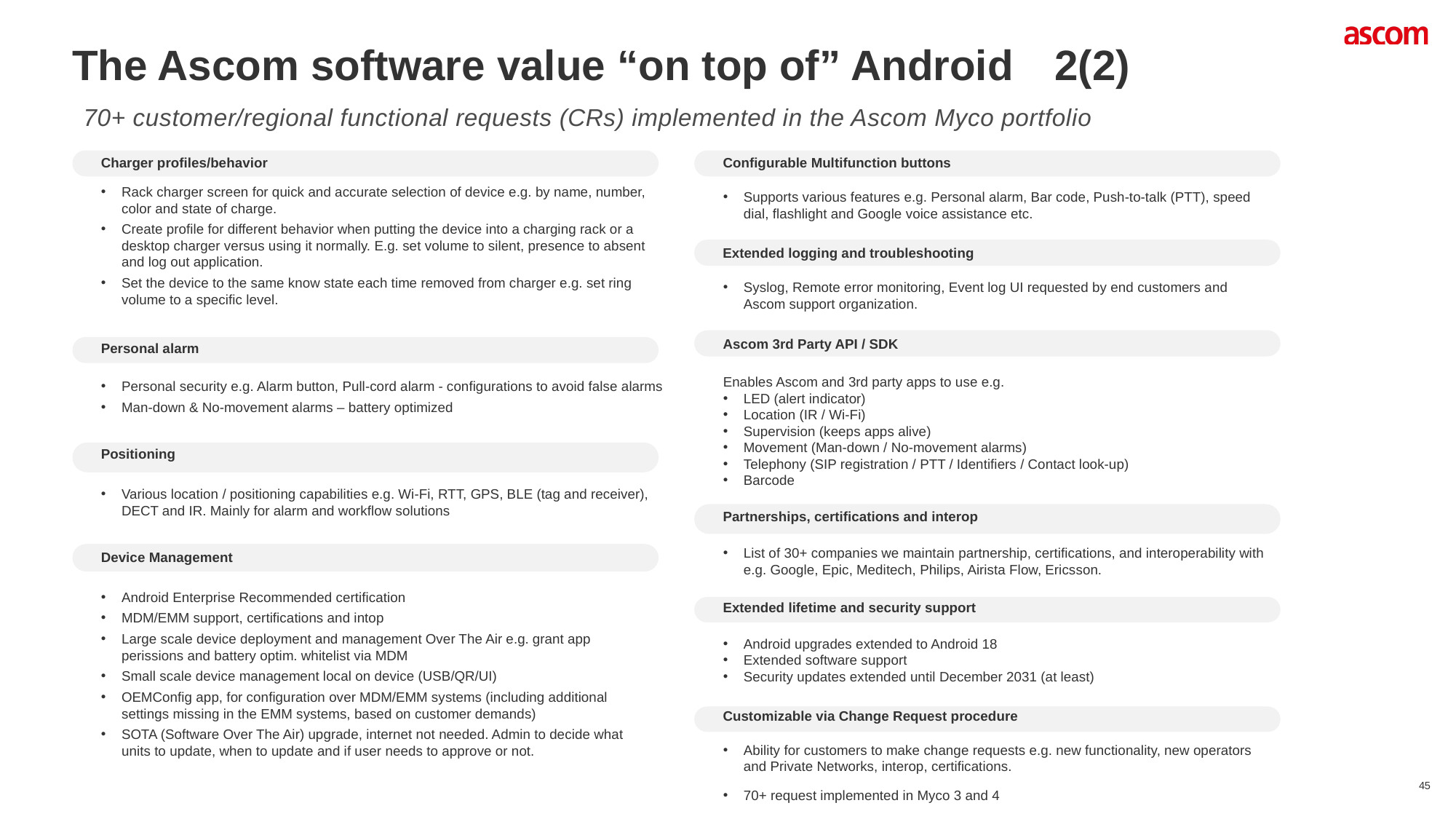

# The Ascom software value “on top of” Android 	2(2)
70+ customer/regional functional requests (CRs) implemented in the Ascom Myco portfolio
Charger profiles/behavior
Configurable Multifunction buttons

Rack charger screen for quick and accurate selection of device e.g. by name, number, color and state of charge.
Create profile for different behavior when putting the device into a charging rack or a desktop charger versus using it normally. E.g. set volume to silent, presence to absent and log out application.
Set the device to the same know state each time removed from charger e.g. set ring volume to a specific level.
Supports various features e.g. Personal alarm, Bar code, Push-to-talk (PTT), speed dial, flashlight and Google voice assistance etc.
Extended logging and troubleshooting

Syslog, Remote error monitoring, Event log UI requested by end customers and Ascom support organization.
Ascom 3rd Party API / SDK

Personal alarm

Enables Ascom and 3rd party apps to use e.g.
LED (alert indicator)
Location (IR / Wi-Fi)
Supervision (keeps apps alive)
Movement (Man-down / No-movement alarms)
Telephony (SIP registration / PTT / Identifiers / Contact look-up)
Barcode
Personal security e.g. Alarm button, Pull-cord alarm - configurations to avoid false alarms
Man-down & No-movement alarms – battery optimized
Positioning

Various location / positioning capabilities e.g. Wi-Fi, RTT, GPS, BLE (tag and receiver), DECT and IR. Mainly for alarm and workflow solutions
Partnerships, certifications and interop

List of 30+ companies we maintain partnership, certifications, and interoperability with e.g. Google, Epic, Meditech, Philips, Airista Flow, Ericsson.
Device Management

Android Enterprise Recommended certification
MDM/EMM support, certifications and intop
Large scale device deployment and management Over The Air e.g. grant app perissions and battery optim. whitelist via MDM
Small scale device management local on device (USB/QR/UI)
OEMConfig app, for configuration over MDM/EMM systems (including additional settings missing in the EMM systems, based on customer demands)
SOTA (Software Over The Air) upgrade, internet not needed. Admin to decide what units to update, when to update and if user needs to approve or not.
Extended lifetime and security support

Android upgrades extended to Android 18
Extended software support
Security updates extended until December 2031 (at least)
Customizable via Change Request procedure

Ability for customers to make change requests e.g. new functionality, new operators and Private Networks, interop, certifications.
70+ request implemented in Myco 3 and 4
45